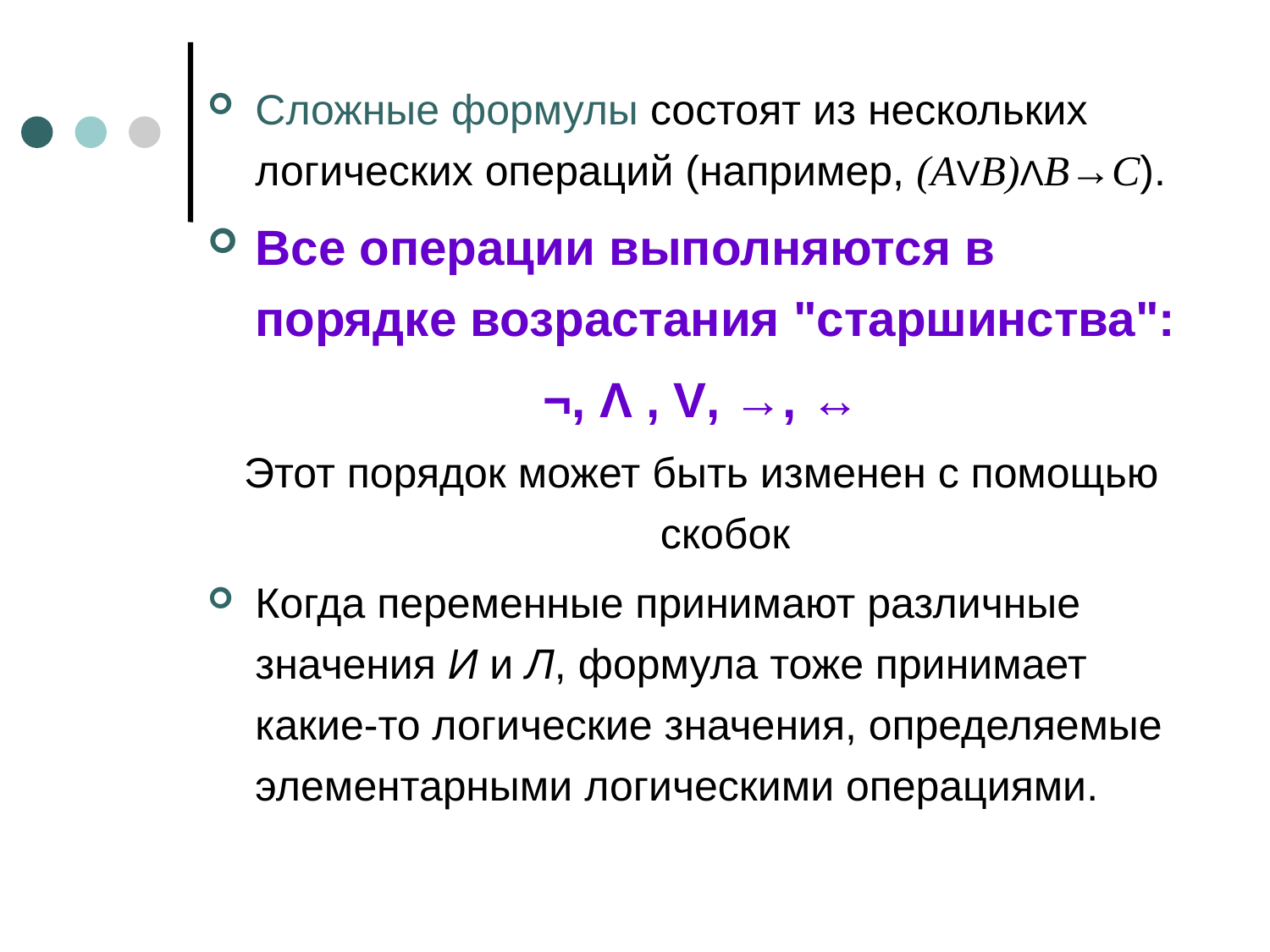

Сложные формулы состоят из нескольких логических операций (например, (АVВ)ΛВ→С).
Все операции выполняются в порядке возрастания "старшинства":
¬, Λ , V, →, ↔
Этот порядок может быть изменен с помощью скобок
Когда переменные принимают различные значения И и Л, формула тоже принимает какие-то логические значения, определяемые элементарными логическими операциями.